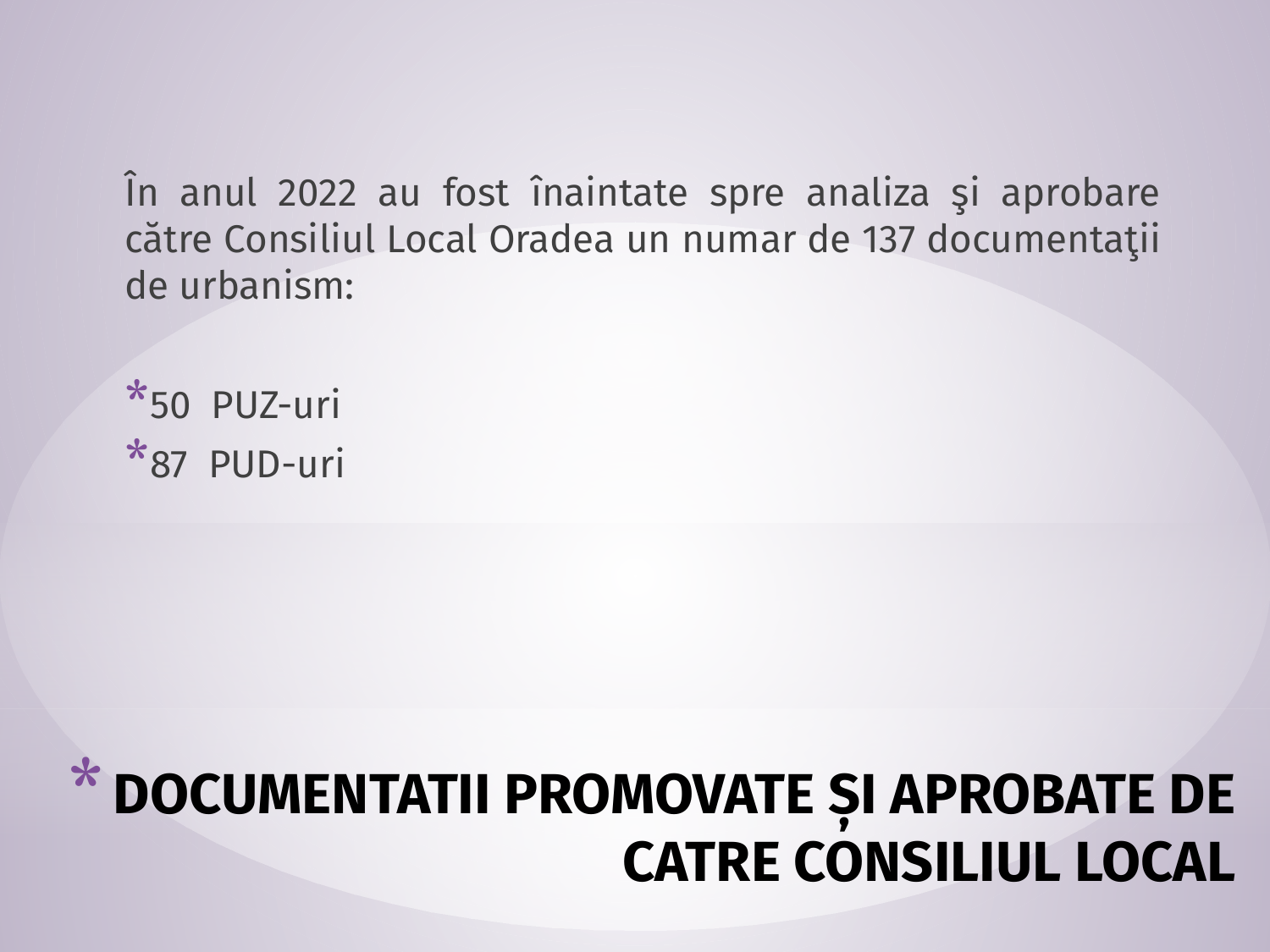

În anul 2022 au fost înaintate spre analiza şi aprobare către Consiliul Local Oradea un numar de 137 documentaţii de urbanism:

50  PUZ-uri
87  PUD-uri

# Documentatii promovate și aprobate de catre Consiliul Local